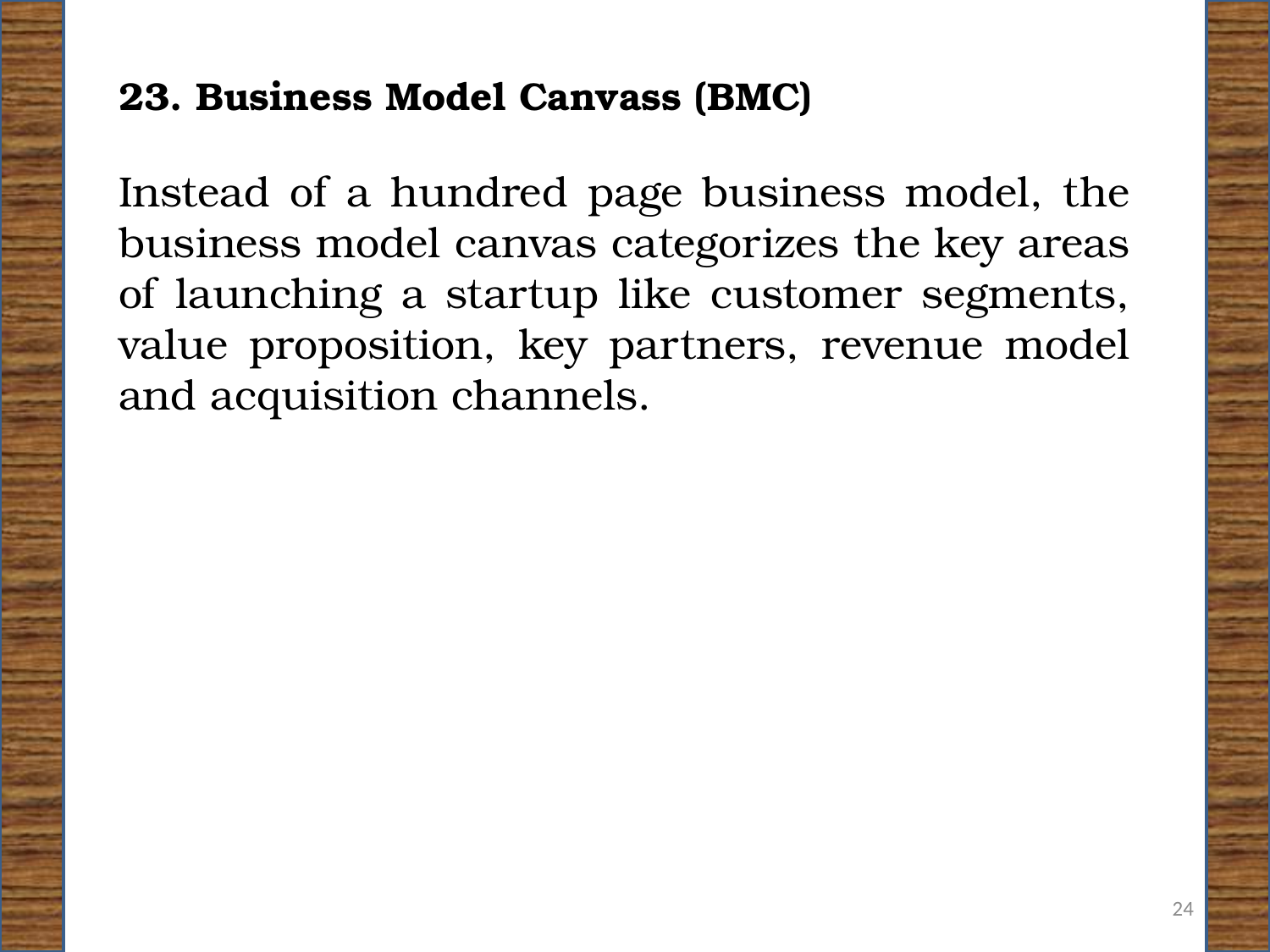

23. Business Model Canvass (BMC)

Instead of a hundred page business model, the business model canvas categorizes the key areas of launching a startup like customer segments, value proposition, key partners, revenue model and acquisition channels.
24